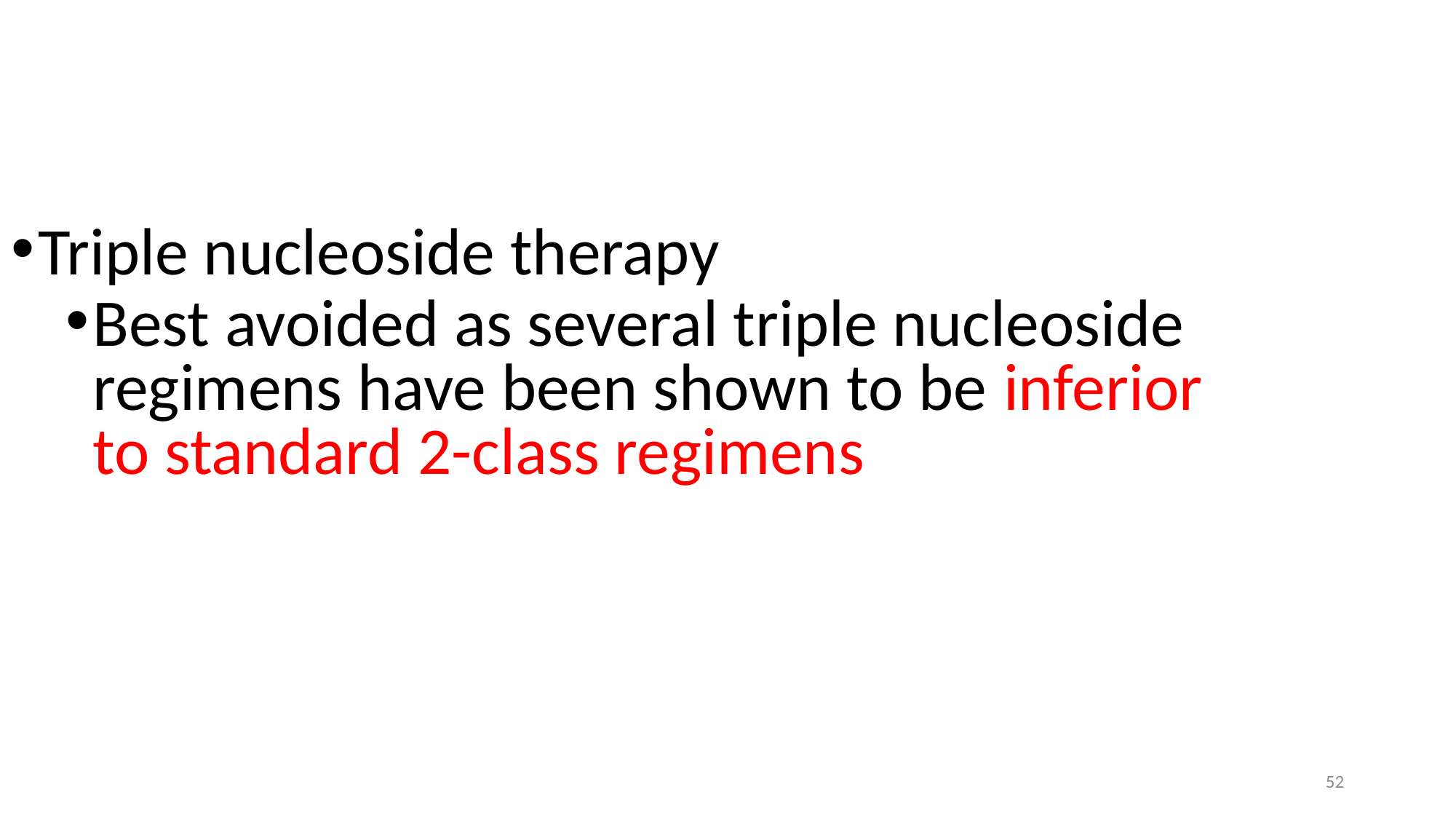

Triple nucleoside therapy
Best avoided as several triple nucleoside regimens have been shown to be inferior to standard 2-class regimens
52